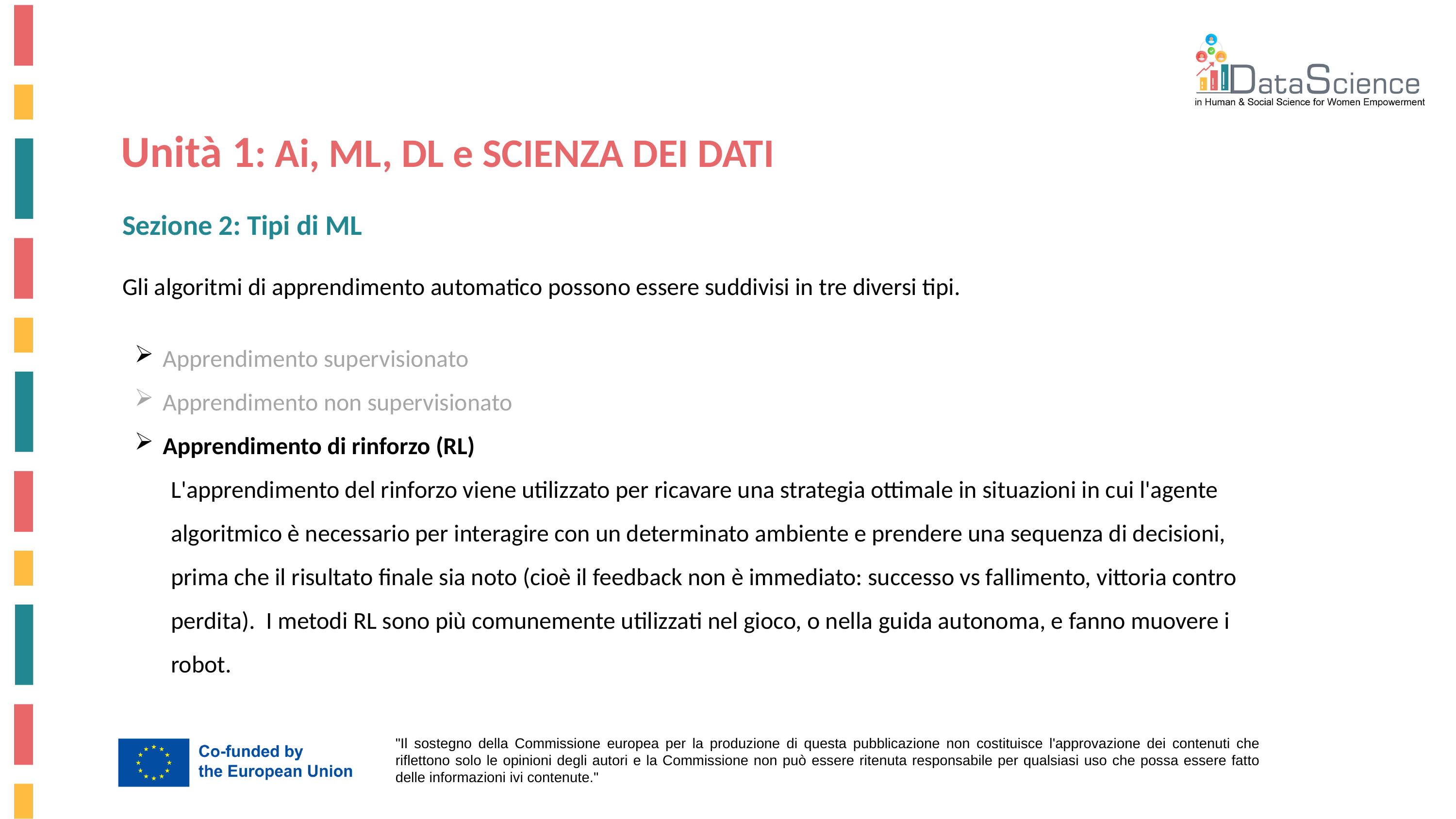

Unità 1: Ai, ML, DL e SCIENZA DEI DATI
Sezione 2: Tipi di ML
Gli algoritmi di apprendimento automatico possono essere suddivisi in tre diversi tipi.
 Apprendimento supervisionato
 Apprendimento non supervisionato
 Apprendimento di rinforzo (RL)
L'apprendimento del rinforzo viene utilizzato per ricavare una strategia ottimale in situazioni in cui l'agente algoritmico è necessario per interagire con un determinato ambiente e prendere una sequenza di decisioni, prima che il risultato finale sia noto (cioè il feedback non è immediato: successo vs fallimento, vittoria contro perdita).  I metodi RL sono più comunemente utilizzati nel gioco, o nella guida autonoma, e fanno muovere i robot.